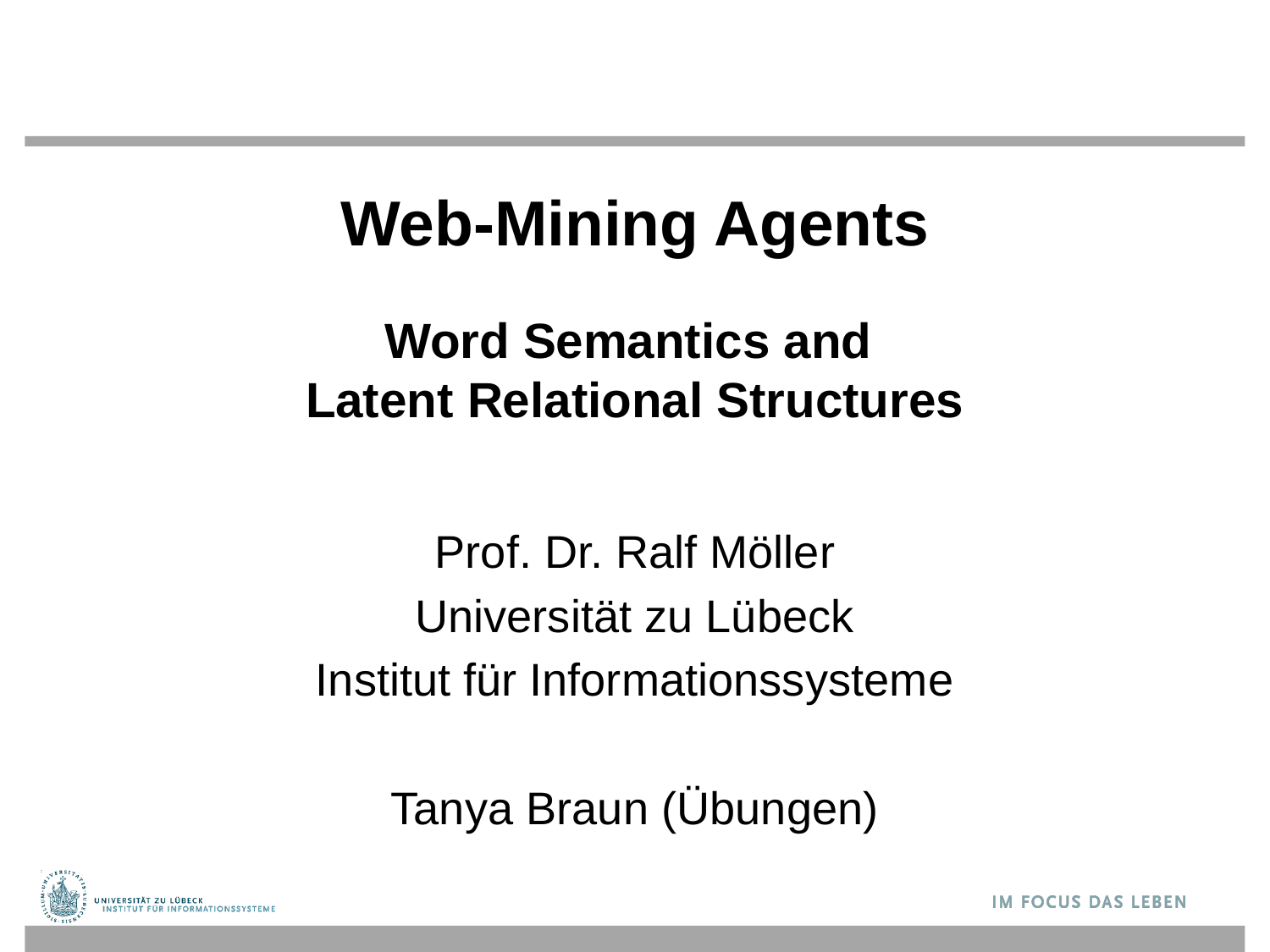

# Web-Mining Agents Word Semantics and Latent Relational Structures
Prof. Dr. Ralf Möller
Universität zu Lübeck
Institut für Informationssysteme

Tanya Braun (Übungen)